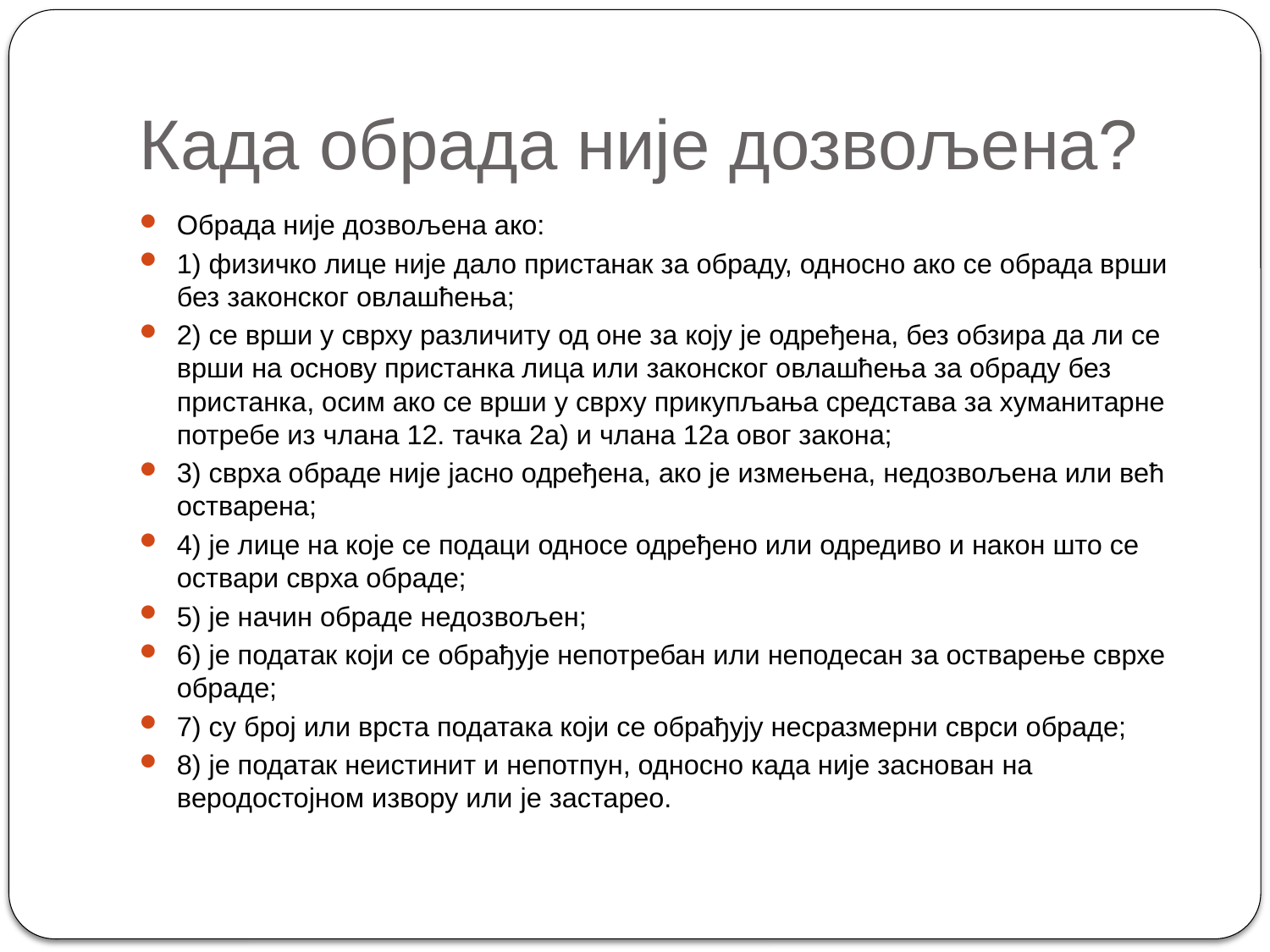

# Када обрада није дозвољена?
Обрада није дозвољена ако:
1) физичко лице није дало пристанак за обраду, односно ако се обрада врши без законског овлашћења;
2) се врши у сврху различиту од оне за коју је одређена, без обзира да ли се врши на основу пристанка лица или законског овлашћења за обраду без пристанка, осим ако се врши у сврху прикупљања средстава за хуманитарне потребе из члана 12. тачка 2а) и члана 12а овог закона;
3) сврха обраде није јасно одређена, ако је измењена, недозвољена или већ остварена;
4) је лице на које се подаци односе одређено или одредиво и након што се оствари сврха обраде;
5) је начин обраде недозвољен;
6) је податак који се обрађује непотребан или неподесан за остварење сврхе обраде;
7) су број или врста података који се обрађују несразмерни сврси обраде;
8) је податак неистинит и непотпун, односно када није заснован на веродостојном извору или је застарео.